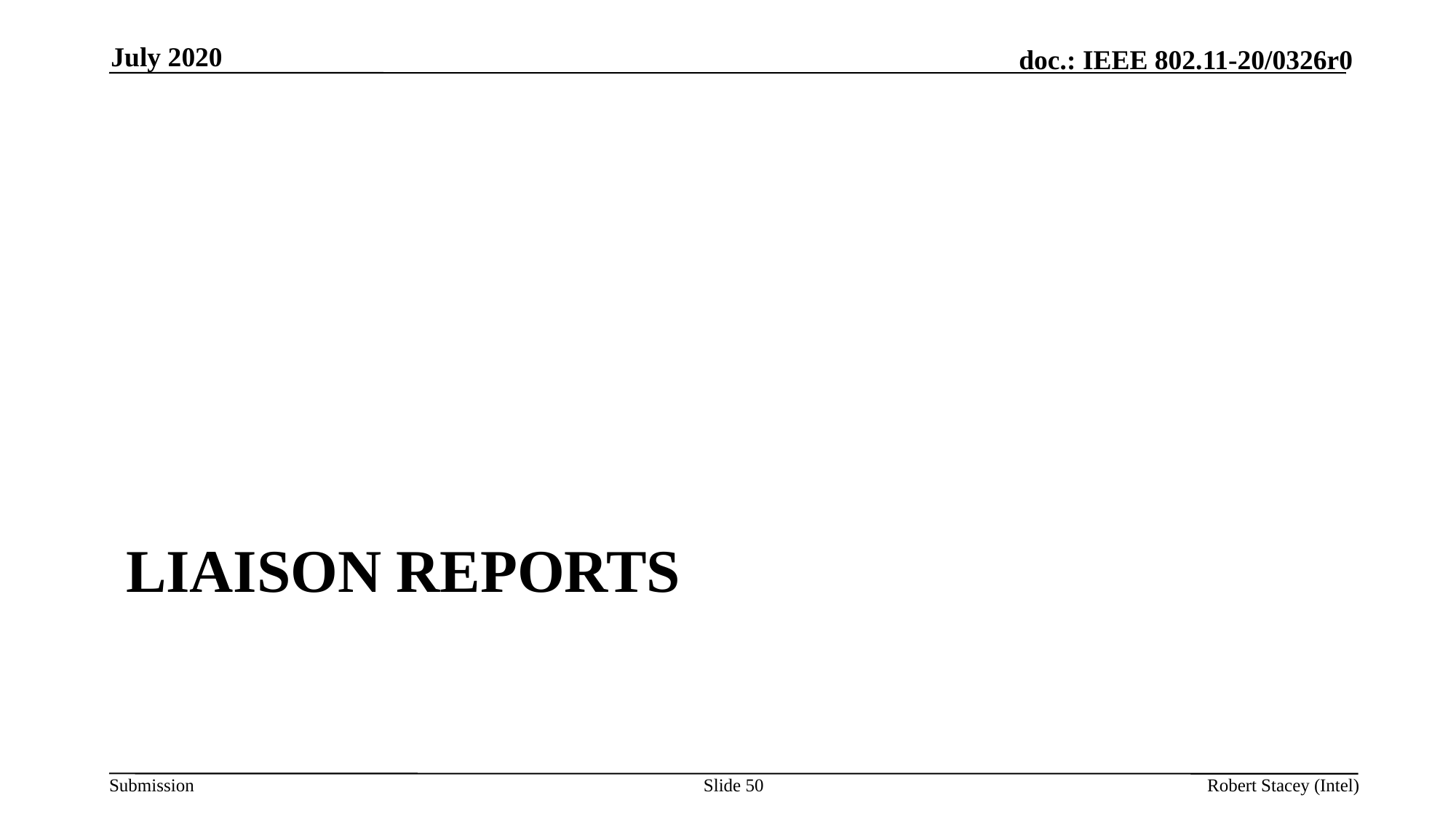

July 2020

# Liaison Reports
Slide 50
Robert Stacey (Intel)